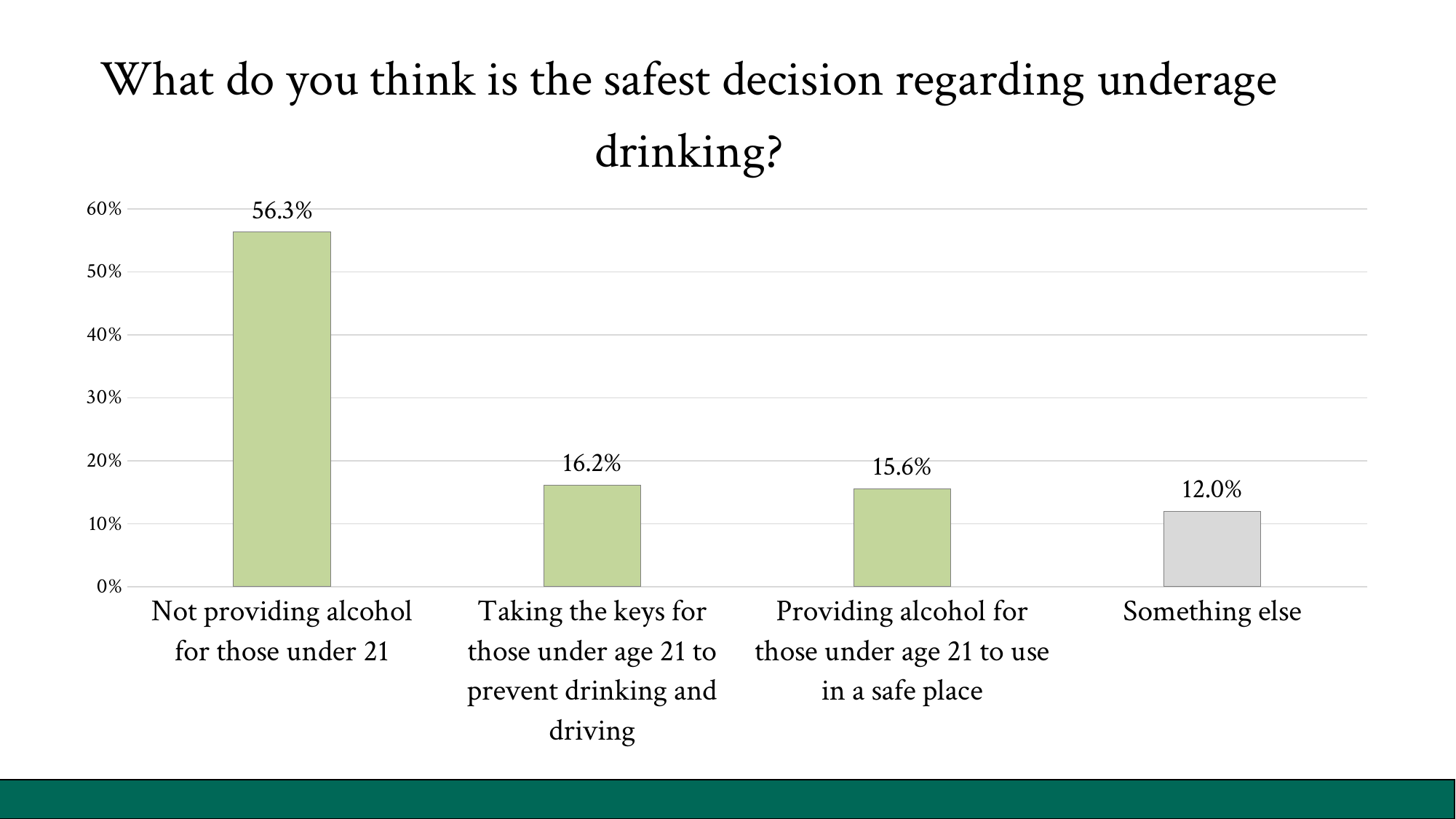

What do you think is the safest decision regarding underage drinking?

### Chart

| Category |  |
|---|---|
| Not providing alcohol for those under 21 | 0.562874251497006 |
| Taking the keys for those under age 21 to prevent drinking and driving | 0.16167664670658682 |
| Providing alcohol for those under age 21 to use in a safe place | 0.15568862275449102 |
| Something else | 0.11976047904191617 |